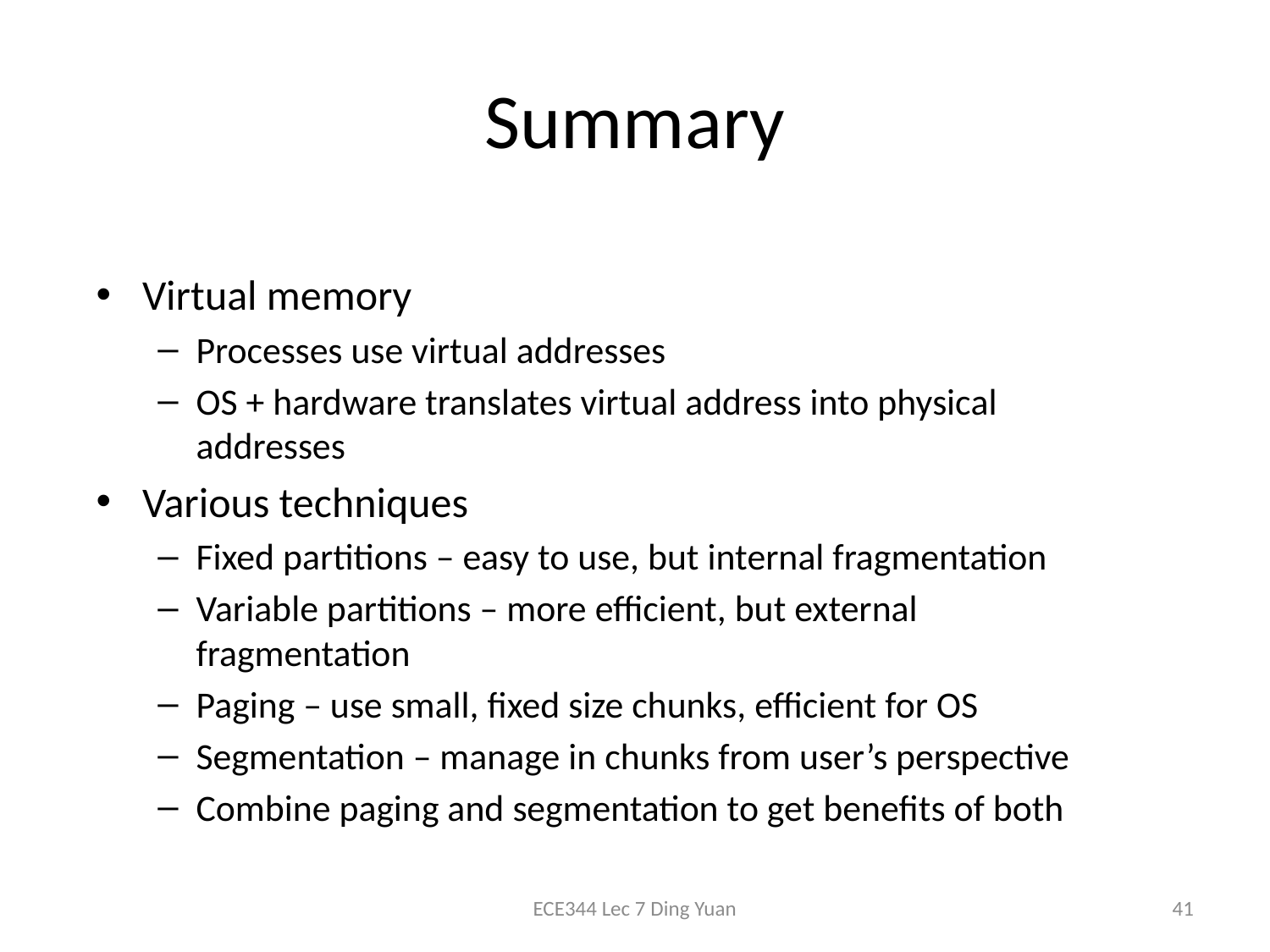

# Summary
Virtual memory
Processes use virtual addresses
OS + hardware translates virtual address into physical addresses
Various techniques
Fixed partitions – easy to use, but internal fragmentation
Variable partitions – more efficient, but external fragmentation
Paging – use small, fixed size chunks, efficient for OS
Segmentation – manage in chunks from user’s perspective
Combine paging and segmentation to get benefits of both
ECE344 Lec 7 Ding Yuan
41